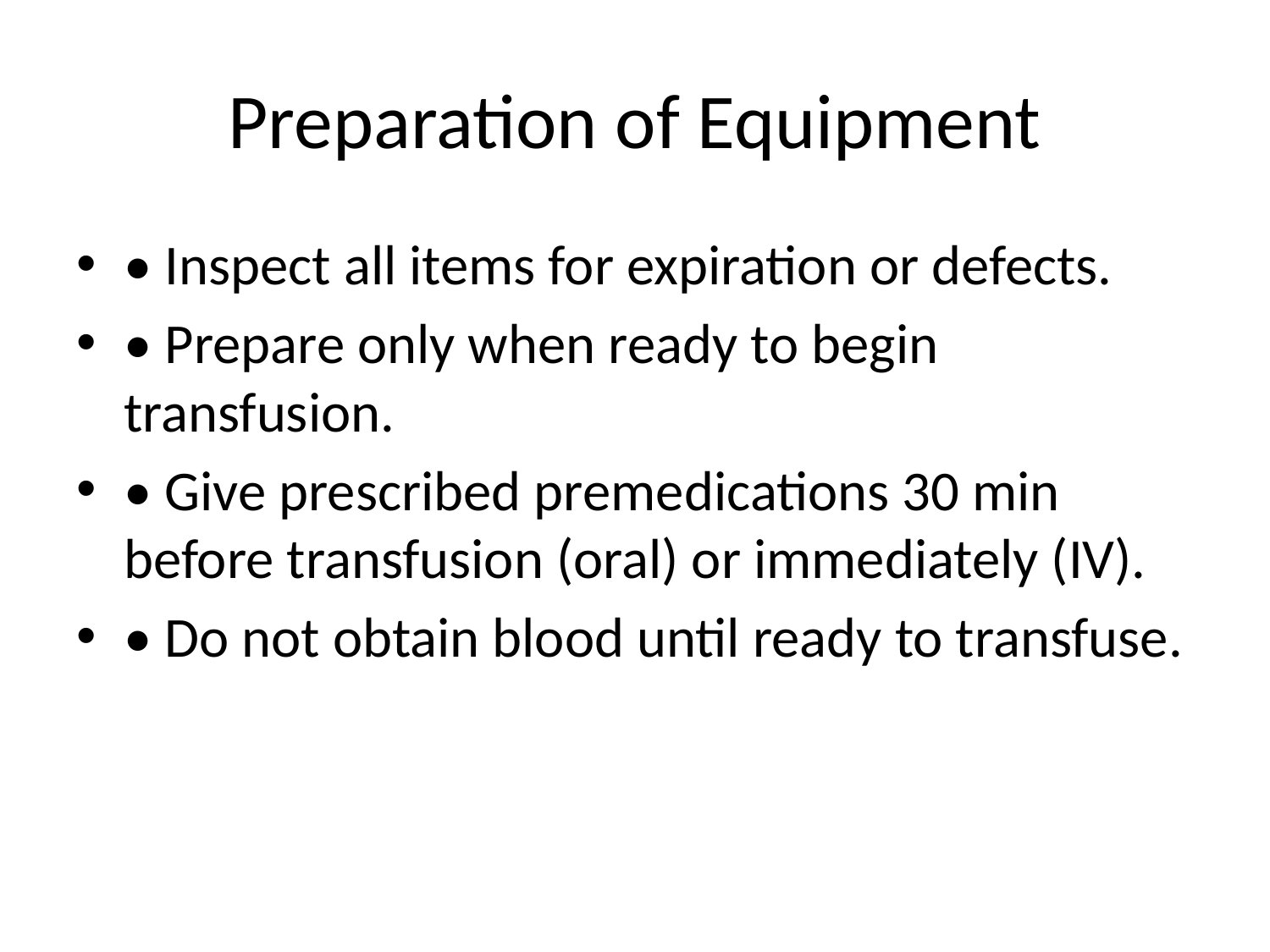

# Preparation of Equipment
• Inspect all items for expiration or defects.
• Prepare only when ready to begin transfusion.
• Give prescribed premedications 30 min before transfusion (oral) or immediately (IV).
• Do not obtain blood until ready to transfuse.